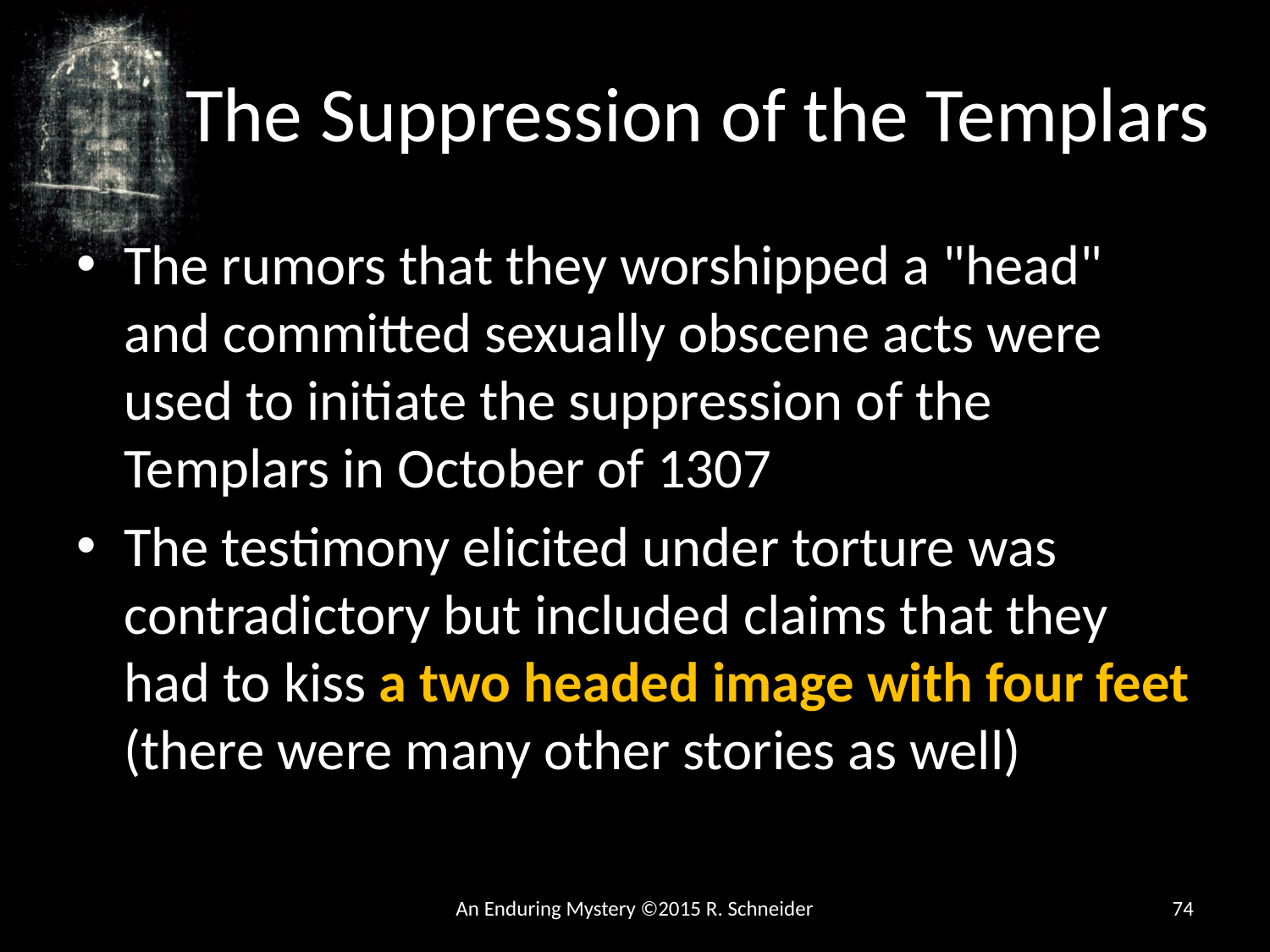

# The Suppression of the Templars
The rumors that they worshipped a "head" and committed sexually obscene acts were used to initiate the suppression of the Templars in October of 1307
The testimony elicited under torture was contradictory but included claims that they had to kiss a two headed image with four feet (there were many other stories as well)
An Enduring Mystery ©2015 R. Schneider
74